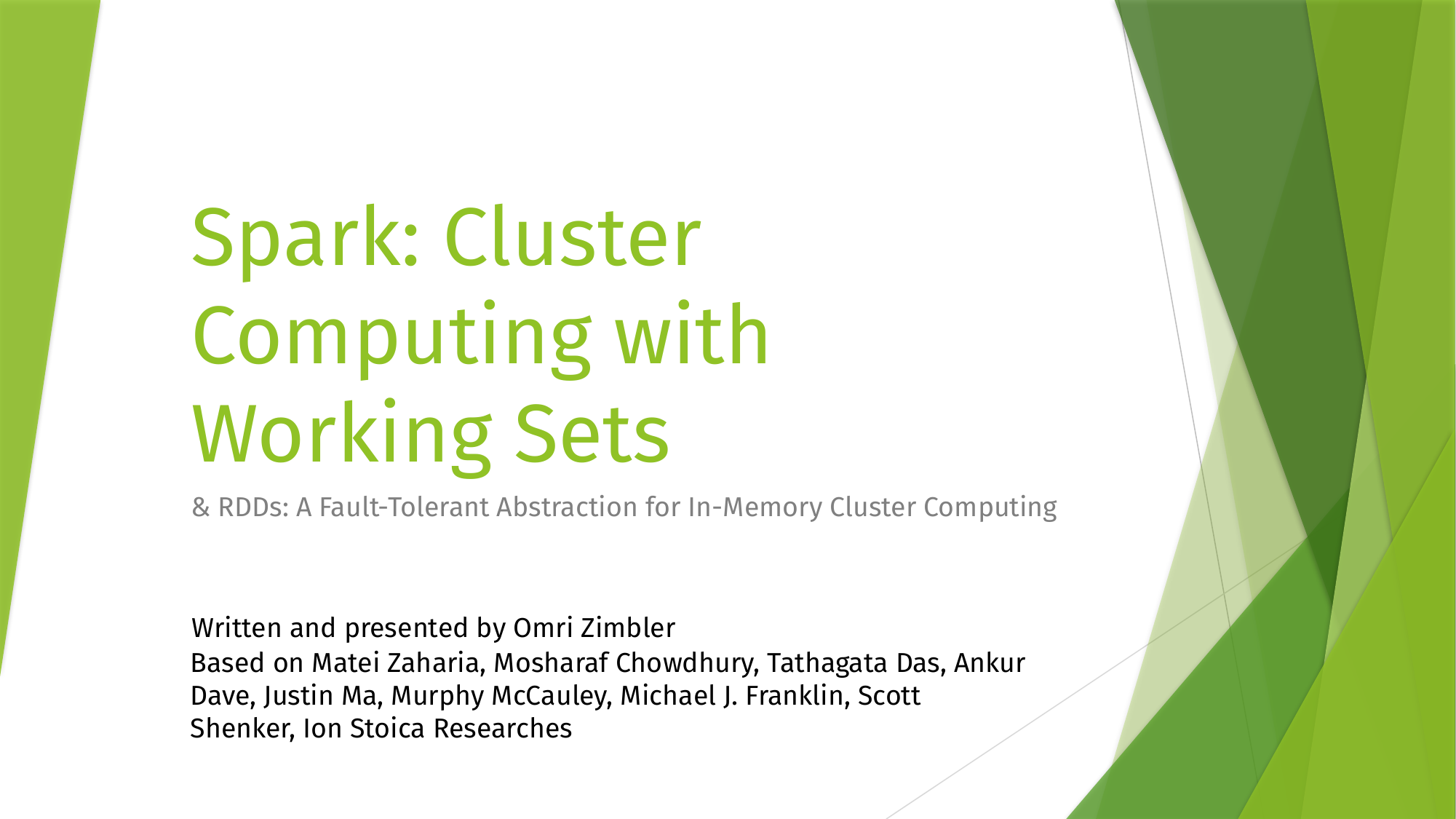

# Spark: Cluster Computing with Working Sets
& RDDs: A Fault-Tolerant Abstraction for In-Memory Cluster Computing
Written and presented by Omri Zimbler
Based on Matei Zaharia, Mosharaf Chowdhury, Tathagata Das, Ankur Dave, Justin Ma, Murphy McCauley, Michael J. Franklin, Scott Shenker, Ion Stoica Researches